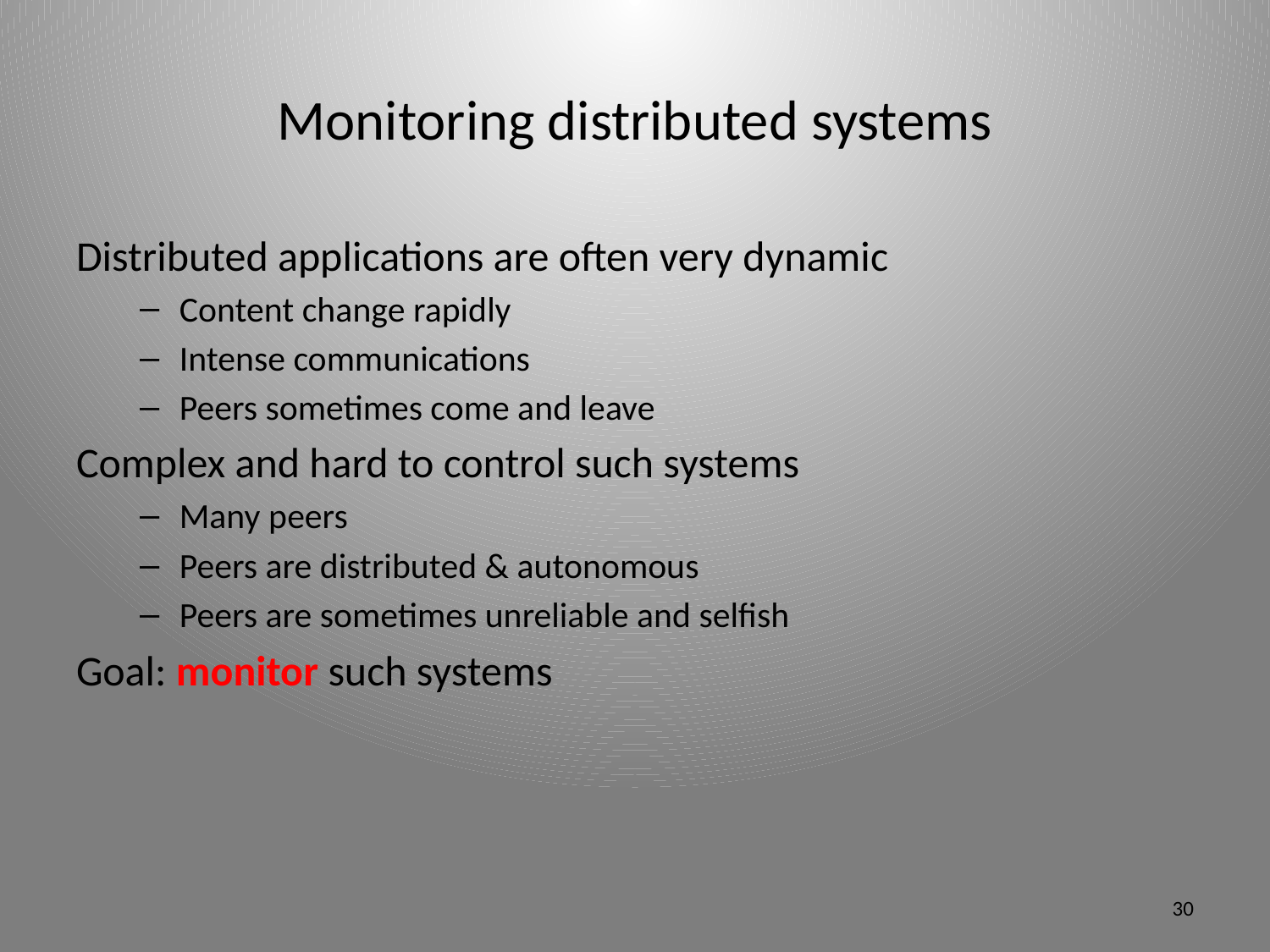

# Monitoring distributed systems
Distributed applications are often very dynamic
Content change rapidly
Intense communications
Peers sometimes come and leave
Complex and hard to control such systems
Many peers
Peers are distributed & autonomous
Peers are sometimes unreliable and selfish
Goal: monitor such systems
30